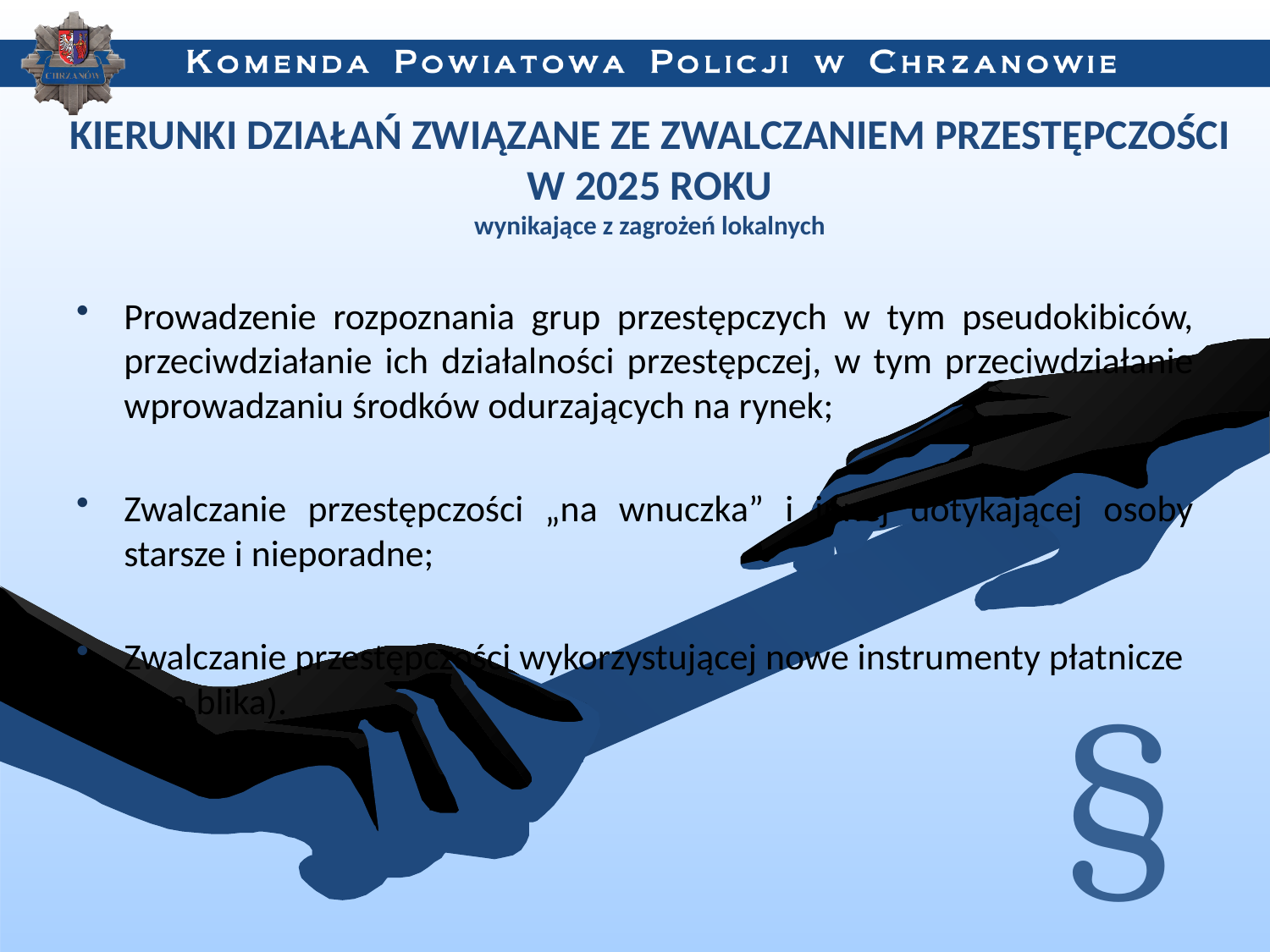

# KIERUNKI DZIAŁAŃ ZWIĄZANE ZE ZWALCZANIEM PRZESTĘPCZOŚCI W 2025 ROKU wynikające z zagrożeń lokalnych
Prowadzenie rozpoznania grup przestępczych w tym pseudokibiców, przeciwdziałanie ich działalności przestępczej, w tym przeciwdziałanie wprowadzaniu środków odurzających na rynek;

Zwalczanie przestępczości „na wnuczka” i innej dotykającej osoby starsze i nieporadne;

Zwalczanie przestępczości wykorzystującej nowe instrumenty płatnicze („na blika).
§